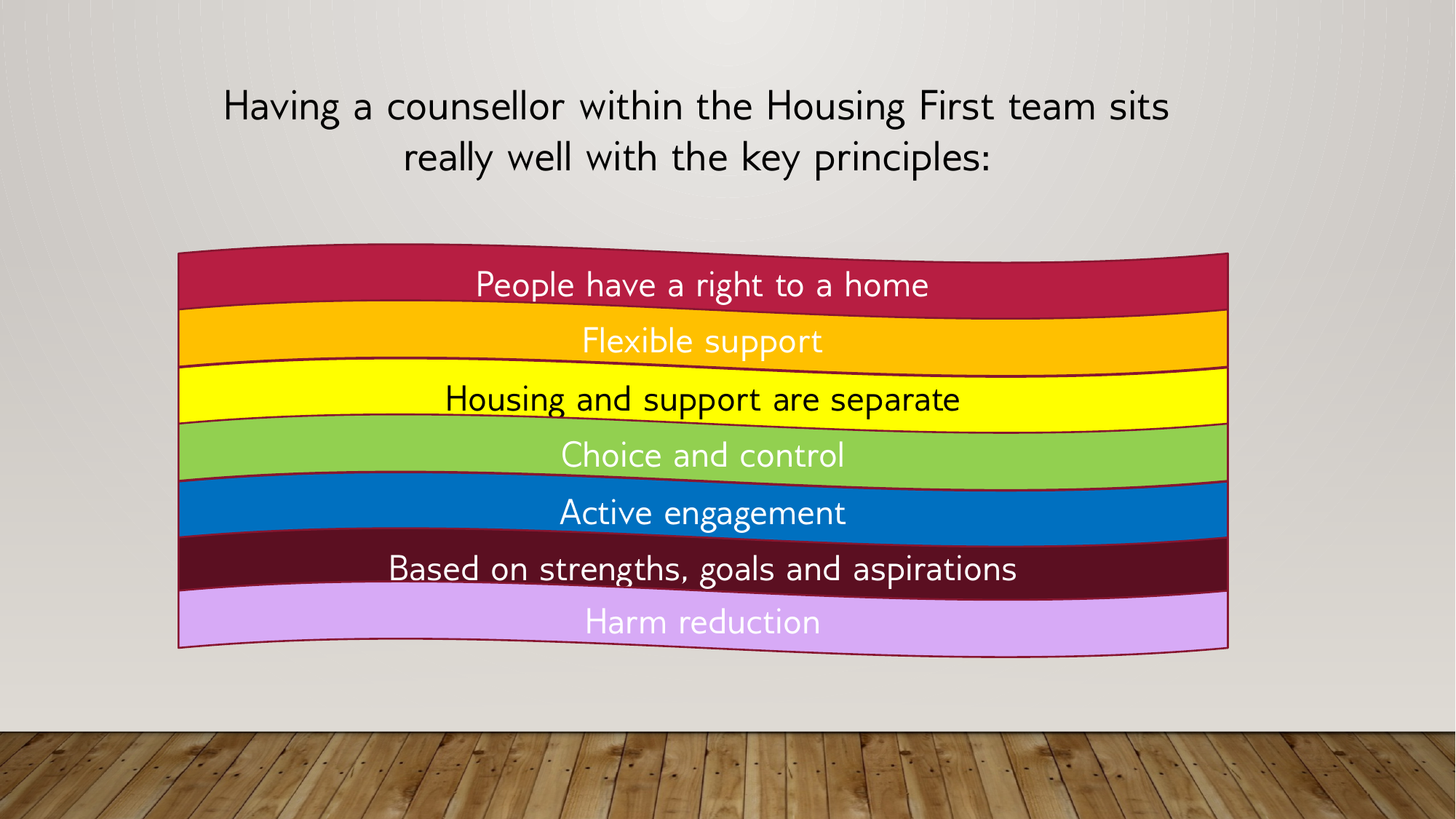

Having a counsellor within the Housing First team sits really well with the key principles:

People have a right to a home
Flexible support
Housing and support are separate
Choice and control
Active engagement
Based on strengths, goals and aspirations
Harm reduction